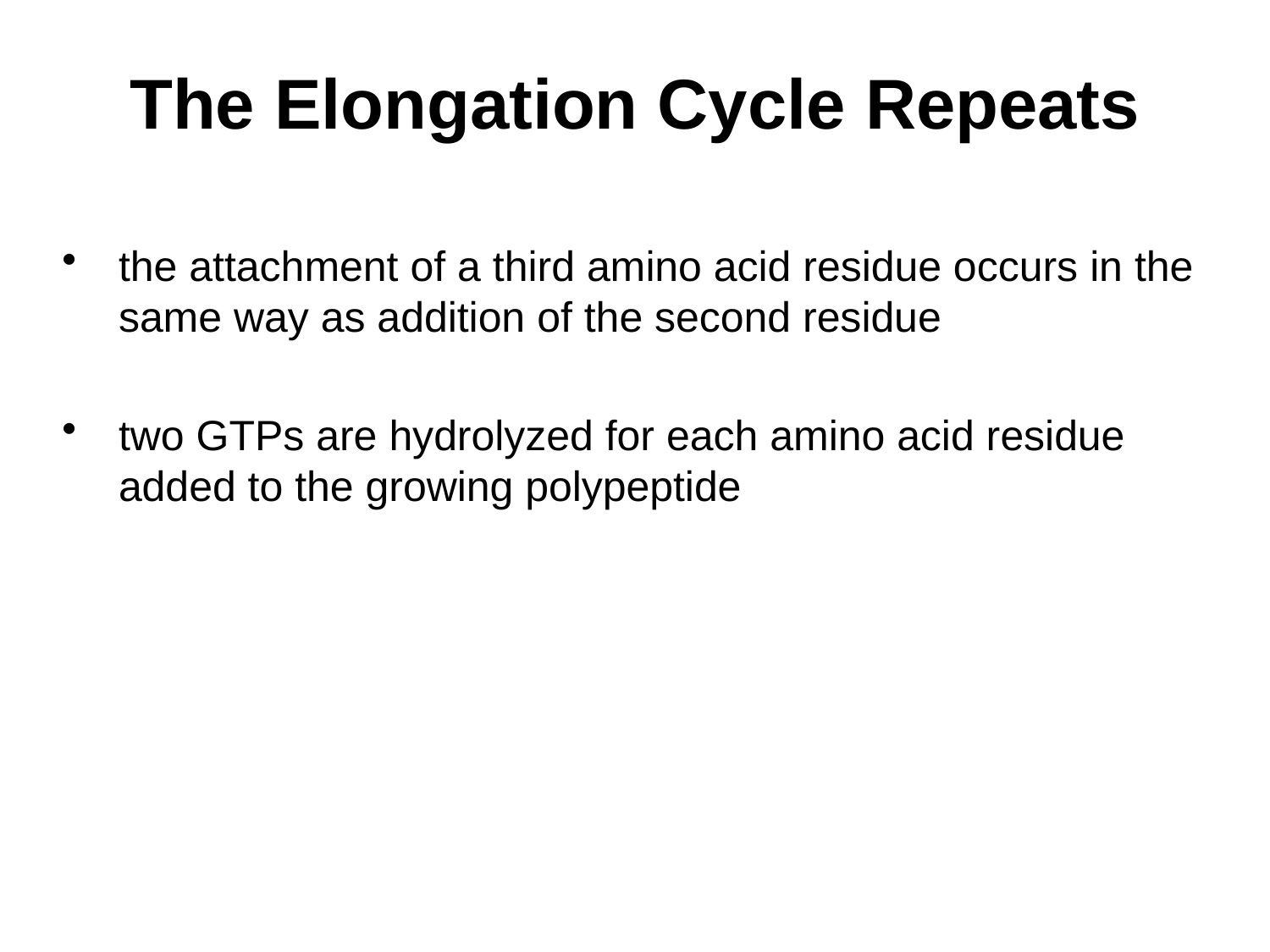

# The Elongation Cycle Repeats
the attachment of a third amino acid residue occurs in the same way as addition of the second residue

two GTPs are hydrolyzed for each amino acid residue added to the growing polypeptide